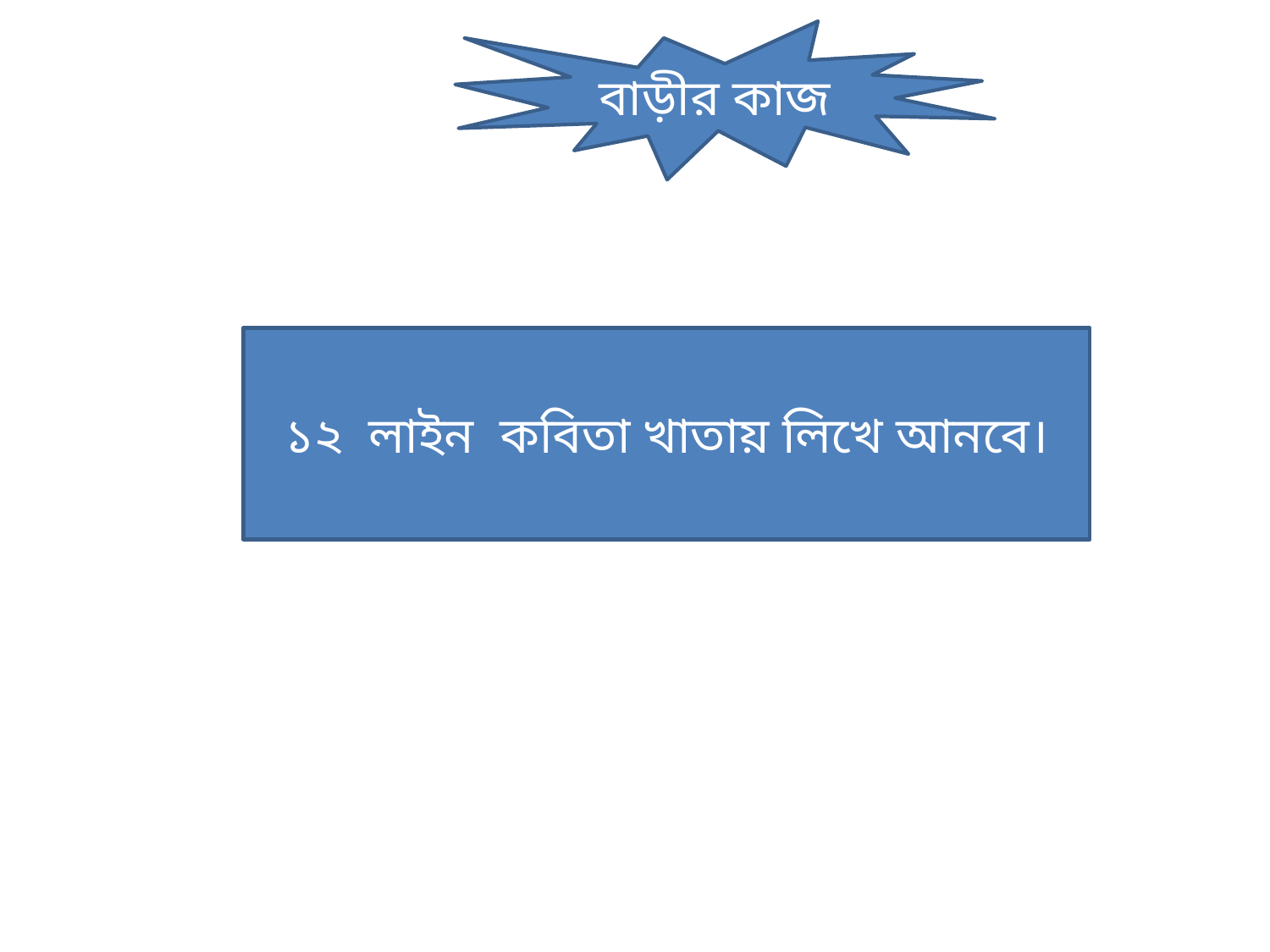

বাড়ীর কাজ
১২  লাইন  কবিতা খাতায় লিখে আনবে।